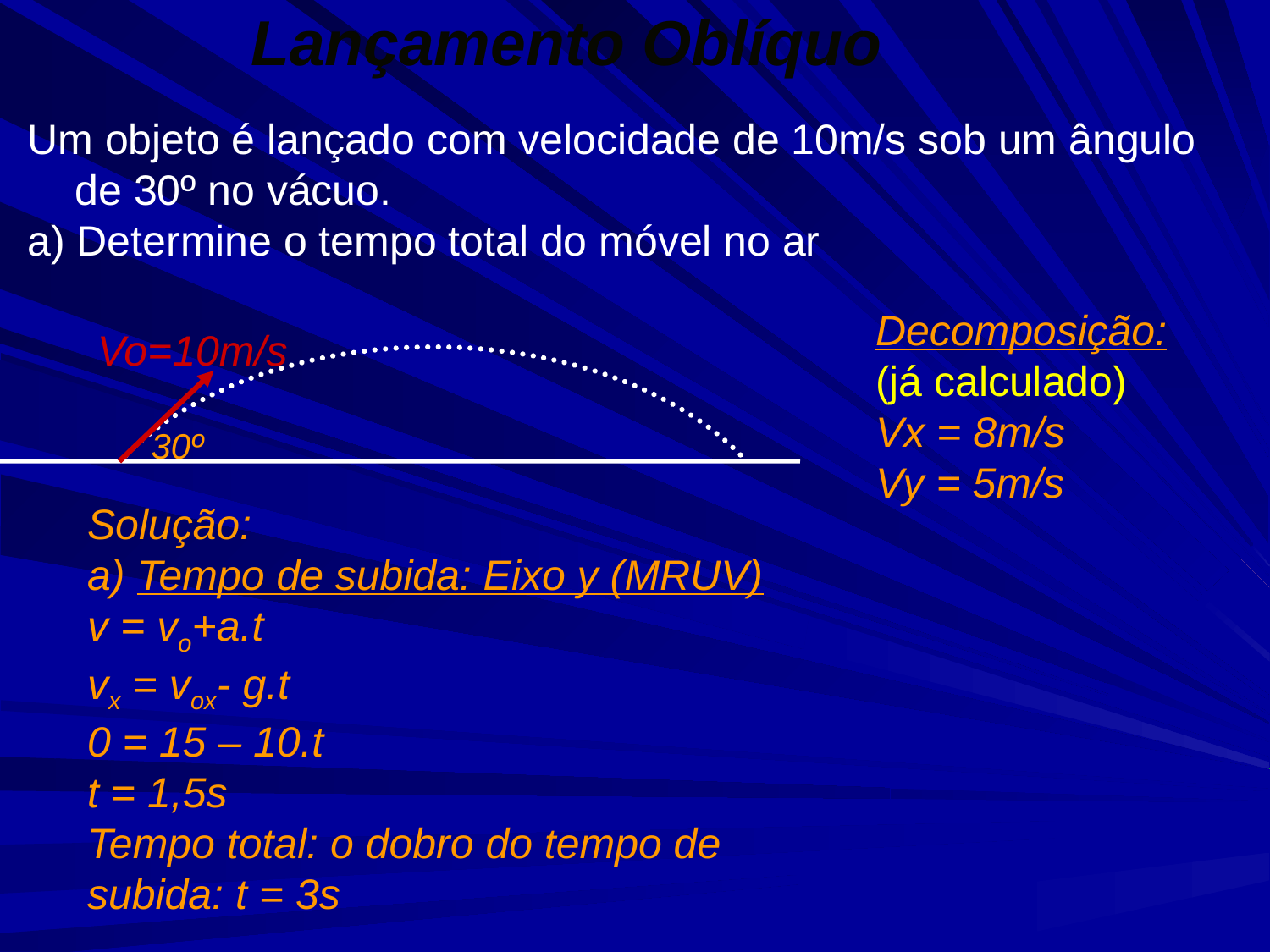

Lançamento Oblíquo
Um objeto é lançado com velocidade de 10m/s sob um ângulo de 30º no vácuo.
a) Determine o tempo total do móvel no ar
Decomposição:
(já calculado)
Vx = 8m/s
Vy = 5m/s

Vo=10m/s

30º

Solução:
a) Tempo de subida: Eixo y (MRUV)
v = vo+a.t
vx = vox- g.t
0 = 15 – 10.t
t = 1,5s
Tempo total: o dobro do tempo de subida: t = 3s